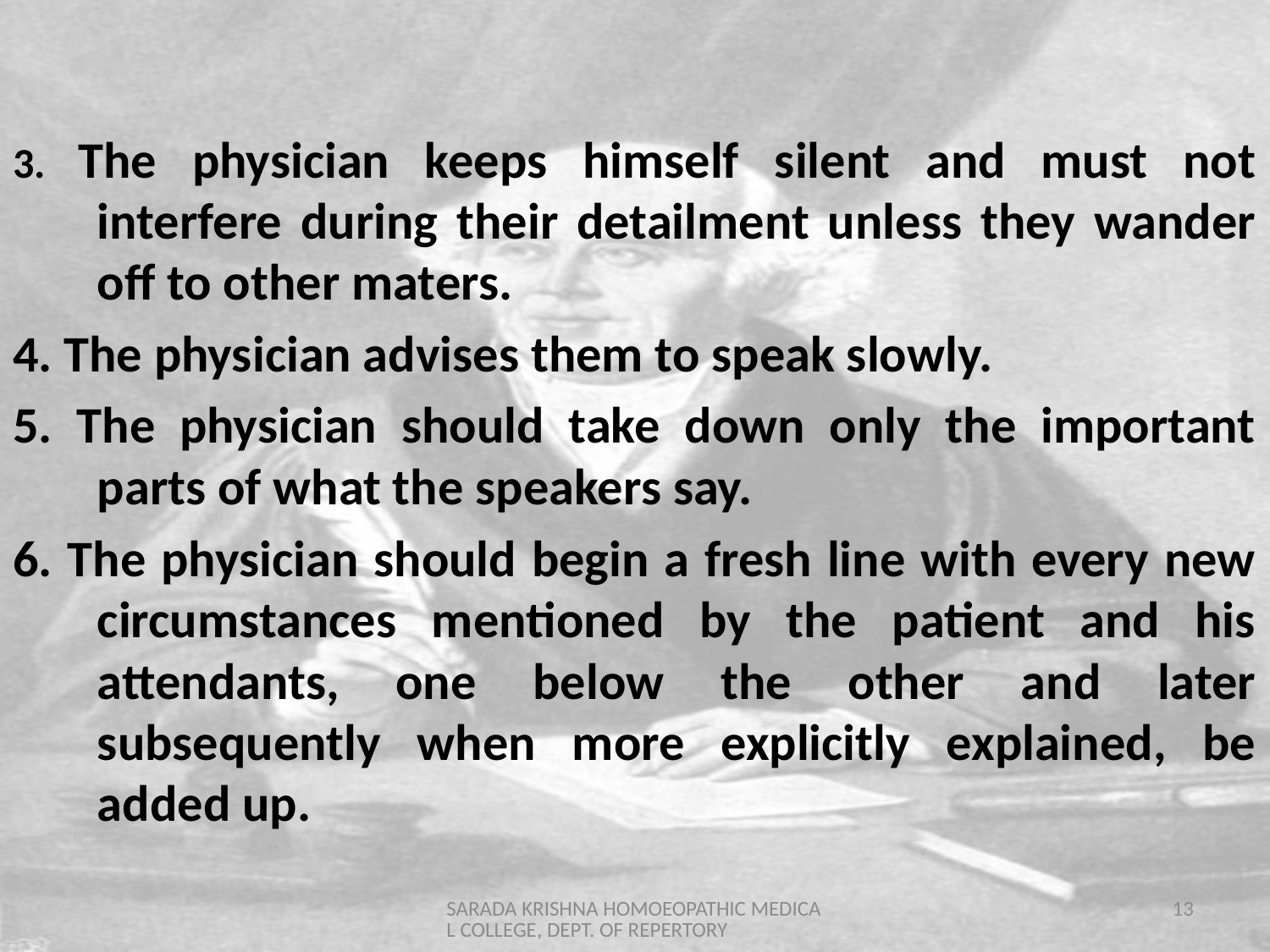

3. The physician keeps himself silent and must not interfere during their detailment unless they wander off to other maters.
4. The physician advises them to speak slowly.
5. The physician should take down only the important parts of what the speakers say.
6. The physician should begin a fresh line with every new circumstances mentioned by the patient and his attendants, one below the other and later subsequently when more explicitly explained, be added up.

SARADA KRISHNA HOMOEOPATHIC MEDICAL COLLEGE, DEPT. OF REPERTORY
13